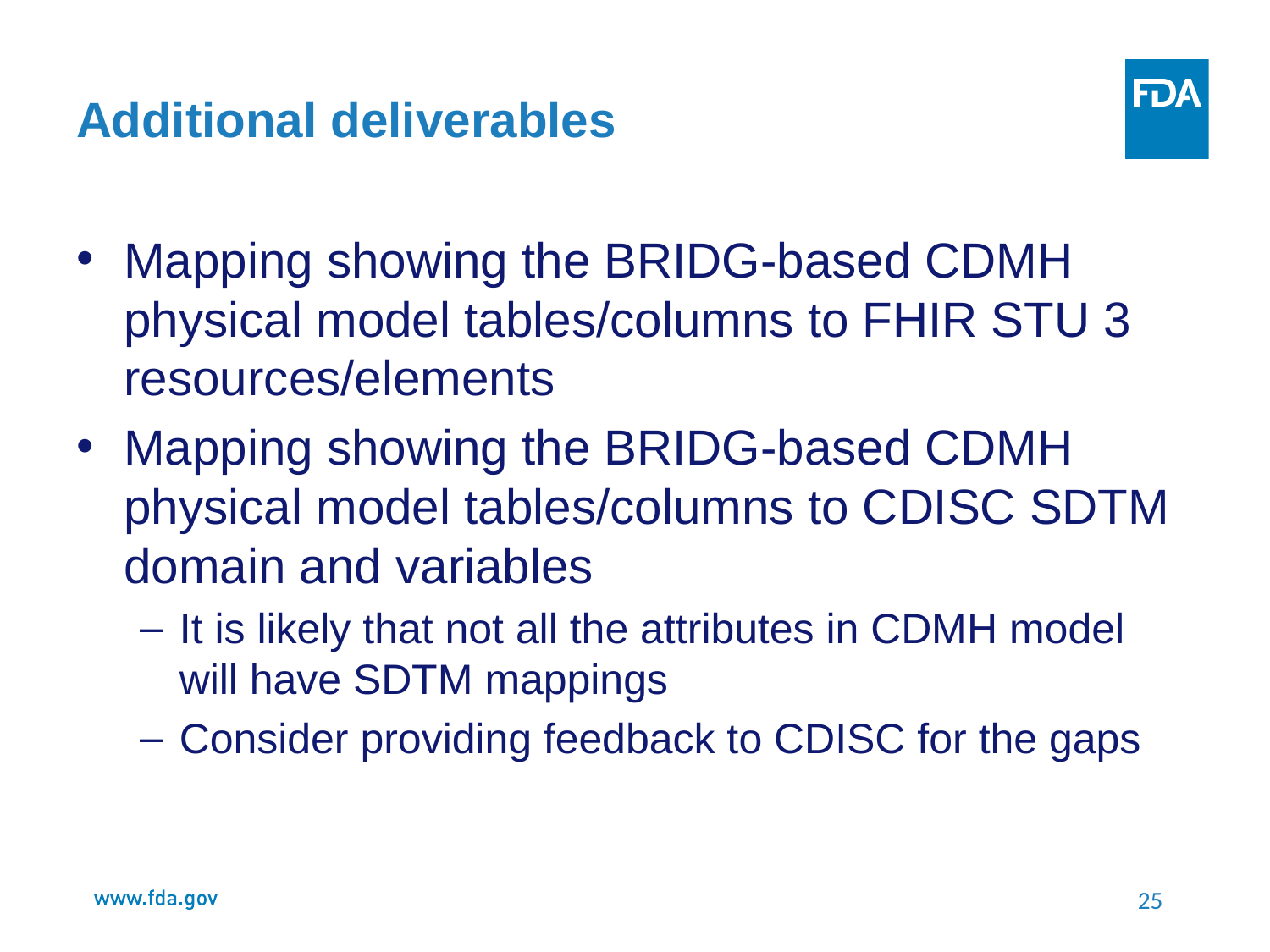

# Additional deliverables
Mapping showing the BRIDG-based CDMH physical model tables/columns to FHIR STU 3 resources/elements
Mapping showing the BRIDG-based CDMH physical model tables/columns to CDISC SDTM domain and variables
It is likely that not all the attributes in CDMH model will have SDTM mappings
Consider providing feedback to CDISC for the gaps